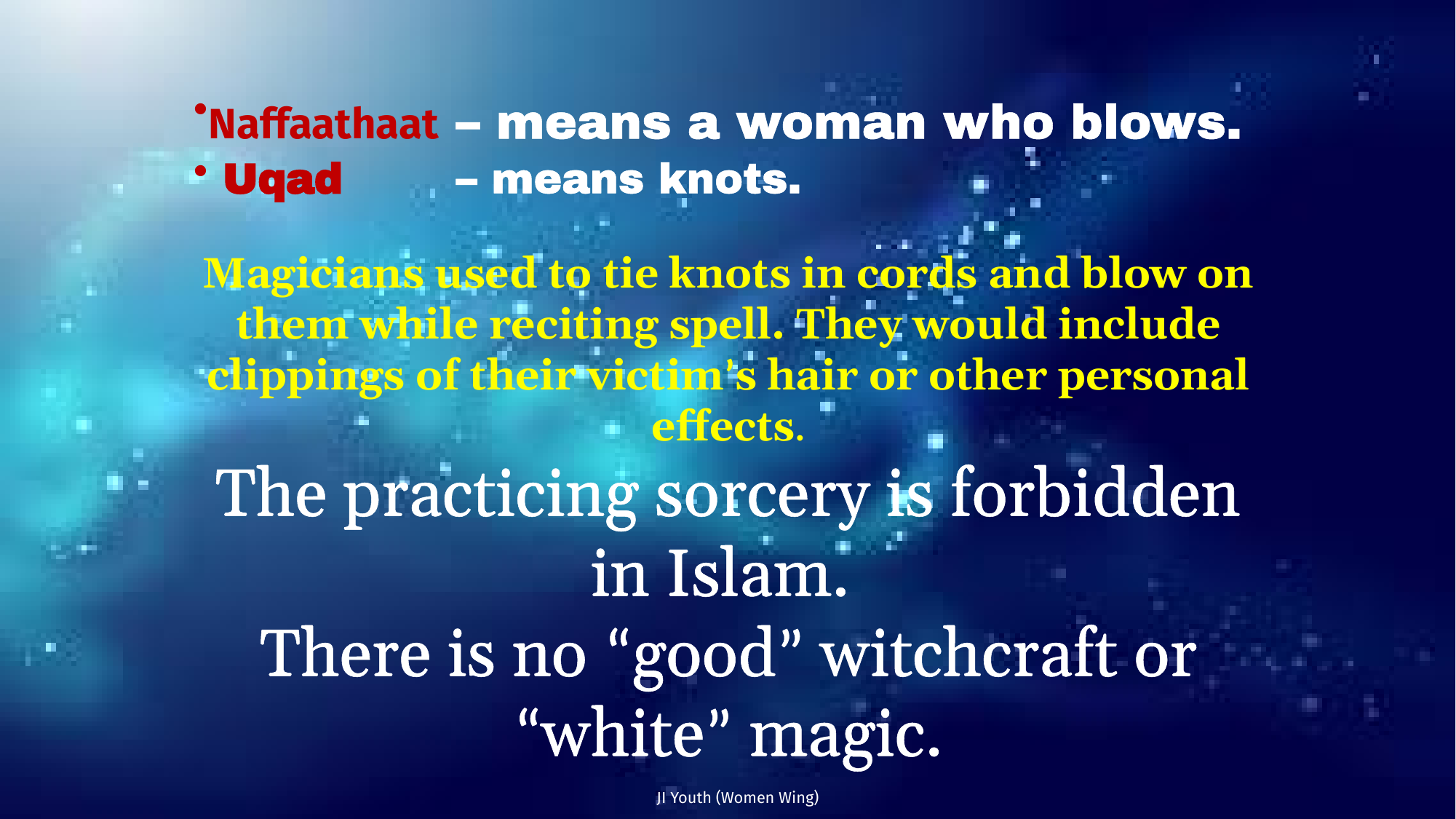

Naffaathaat – means a woman who blows.
 Uqad        – means knots.

Magicians used to tie knots in cords and blow on them while reciting spell. They would include clippings of their victim’s hair or other personal effects.
The practicing sorcery is forbidden in Islam.
There is no “good” witchcraft or “white” magic.
JI Youth (Women Wing)